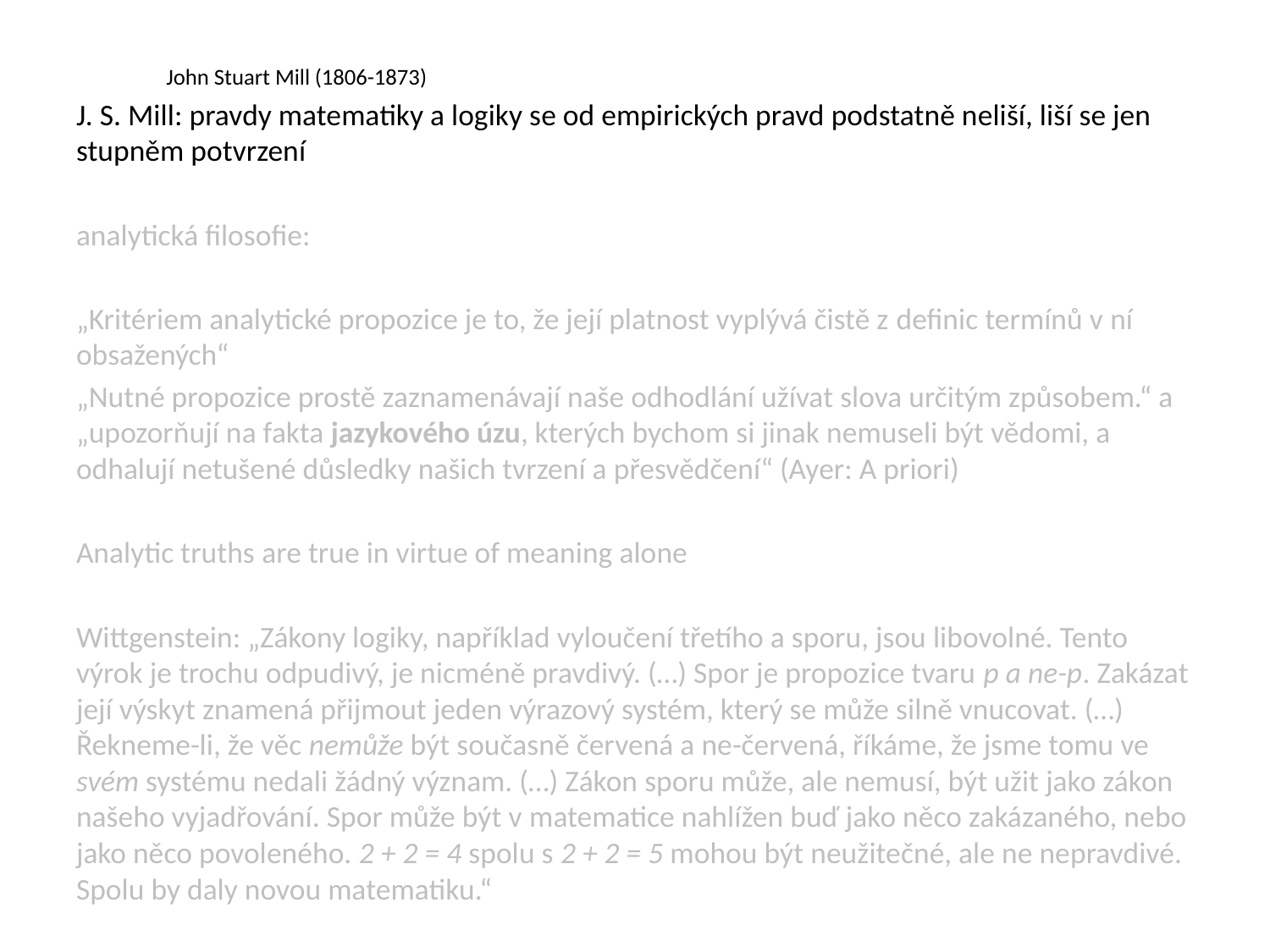

#
						John Stuart Mill (1806-1873)
J. S. Mill: pravdy matematiky a logiky se od empirických pravd podstatně neliší, liší se jen stupněm potvrzení

analytická filosofie:

„Kritériem analytické propozice je to, že její platnost vyplývá čistě z definic termínů v ní obsažených“
„Nutné propozice prostě zaznamenávají naše odhodlání užívat slova určitým způsobem.“ a „upozorňují na fakta jazykového úzu, kterých bychom si jinak nemuseli být vědomi, a odhalují netušené důsledky našich tvrzení a přesvědčení“ (Ayer: A priori)

Analytic truths are true in virtue of meaning alone

Wittgenstein: „Zákony logiky, například vyloučení třetího a sporu, jsou libovolné. Tento výrok je trochu odpudivý, je nicméně pravdivý. (…) Spor je propozice tvaru p a ne-p. Zakázat její výskyt znamená přijmout jeden výrazový systém, který se může silně vnucovat. (…) Řekneme-li, že věc nemůže být současně červená a ne-červená, říkáme, že jsme tomu ve svém systému nedali žádný význam. (…) Zákon sporu může, ale nemusí, být užit jako zákon našeho vyjadřování. Spor může být v matematice nahlížen buď jako něco zakázaného, nebo jako něco povoleného. 2 + 2 = 4 spolu s 2 + 2 = 5 mohou být neužitečné, ale ne nepravdivé. Spolu by daly novou matematiku.“